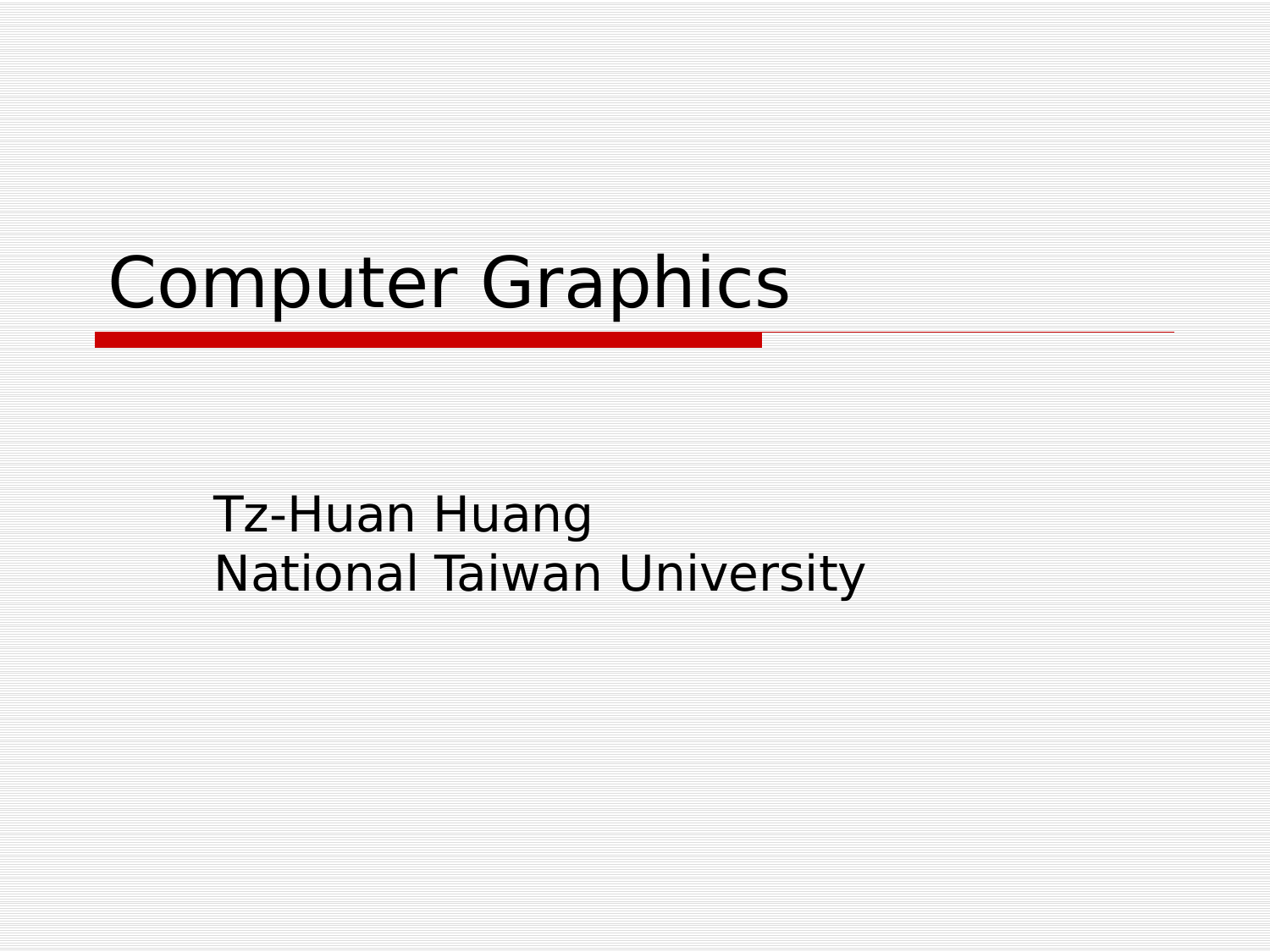

# Computer Graphics
Tz-Huan Huang
National Taiwan University